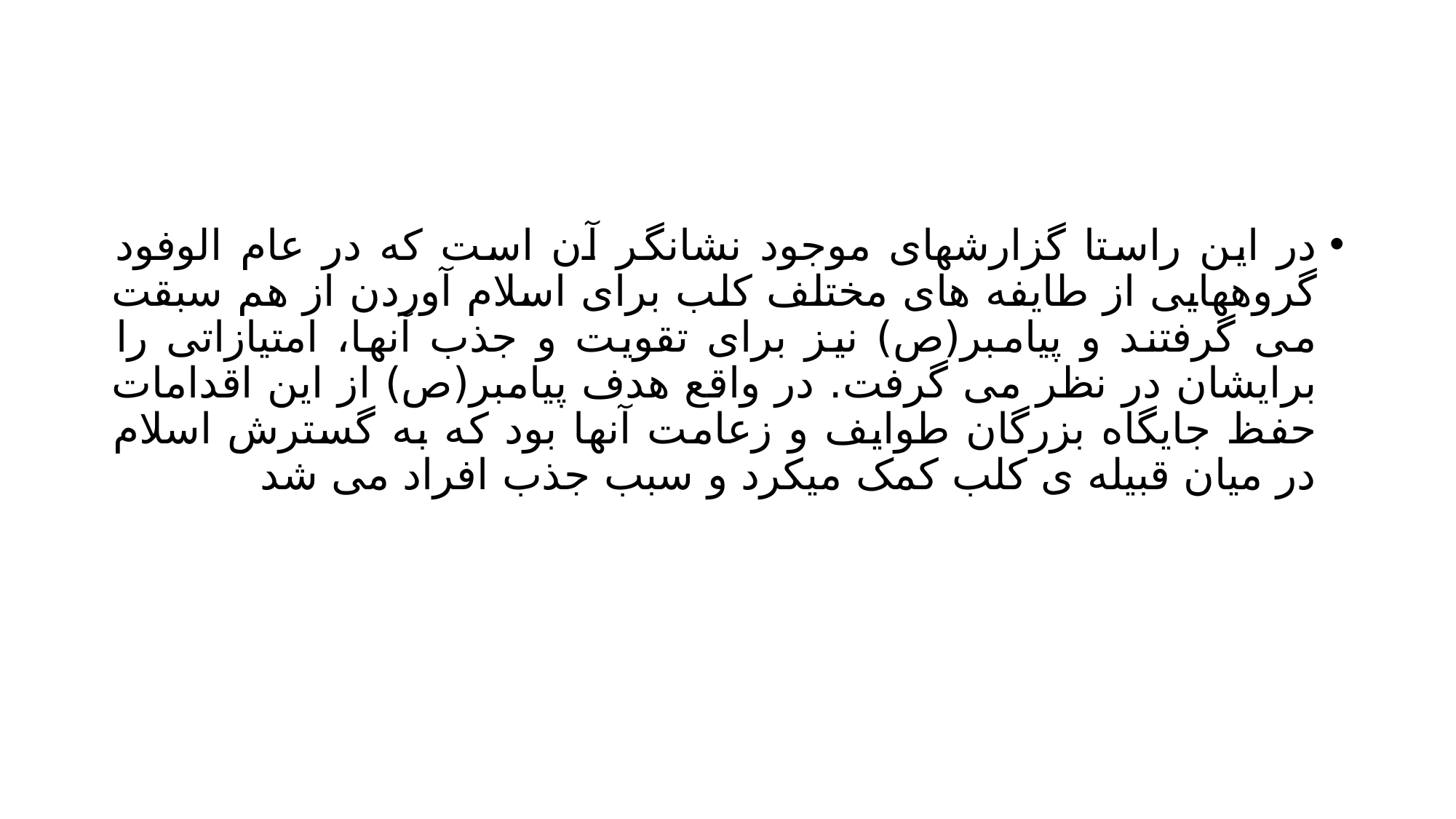

#
در این راستا گزارشهای موجود نشانگر آن است که در عام الوفود گروههایی از طایفه های مختلف کلب برای اسلام آوردن از هم سبقت می گرفتند و پیامبر(ص) نیز برای تقویت و جذب آنها، امتیازاتی را برایشان در نظر می گرفت. در واقع هدف پیامبر(ص) از این اقدامات حفظ جایگاه بزرگان طوایف و زعامت آنها بود که به گسترش اسلام در میان قبیله ی کلب کمک میکرد و سبب جذب افراد می شد